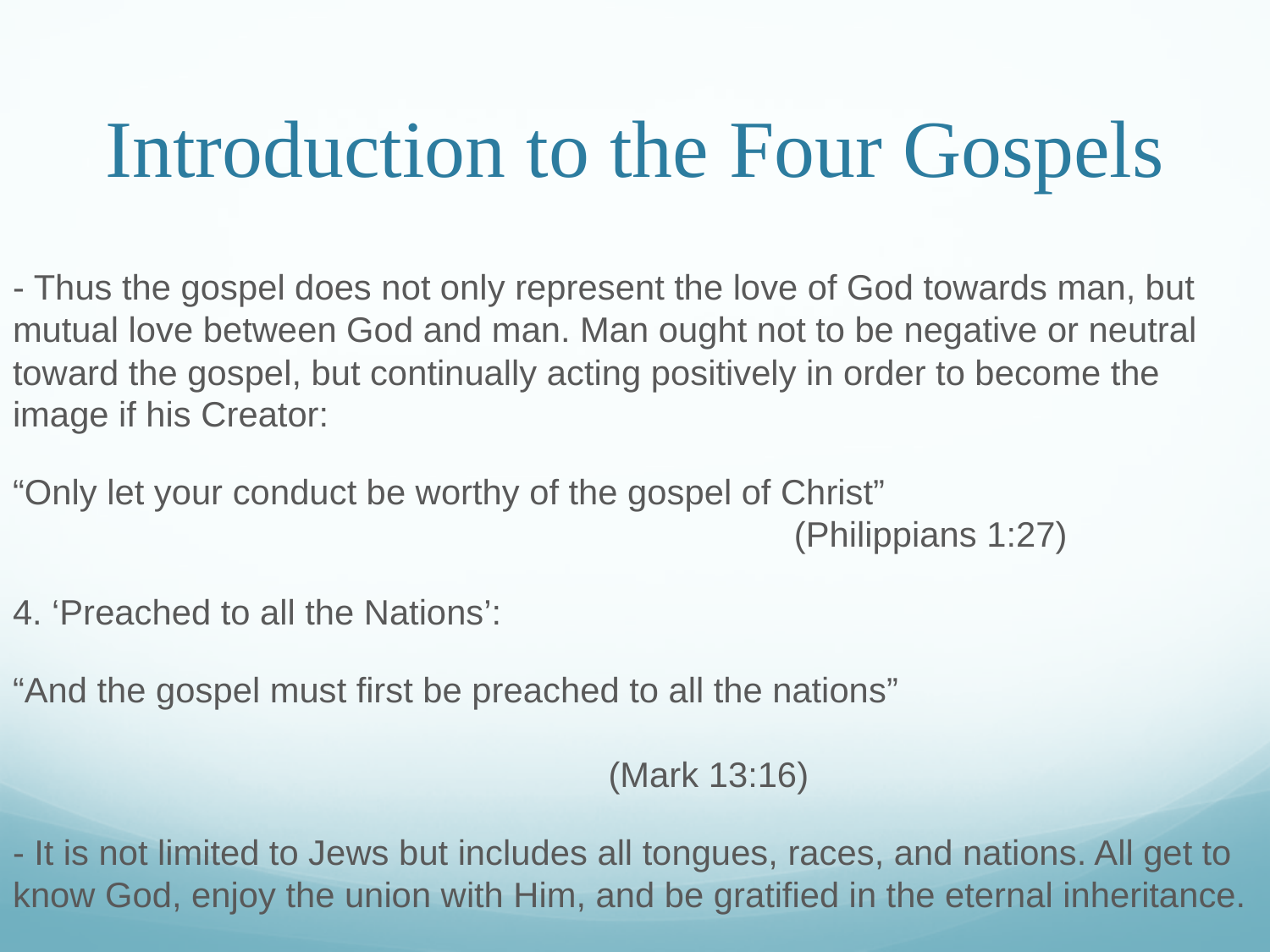

# Introduction to the Four Gospels
- Thus the gospel does not only represent the love of God towards man, but mutual love between God and man. Man ought not to be negative or neutral toward the gospel, but continually acting positively in order to become the image if his Creator:
“Only let your conduct be worthy of the gospel of Christ”									  (Philippians 1:27)
4. ‘Preached to all the Nations’:
“And the gospel must first be preached to all the nations”															       	         (Mark 13:16)
- It is not limited to Jews but includes all tongues, races, and nations. All get to know God, enjoy the union with Him, and be gratified in the eternal inheritance.